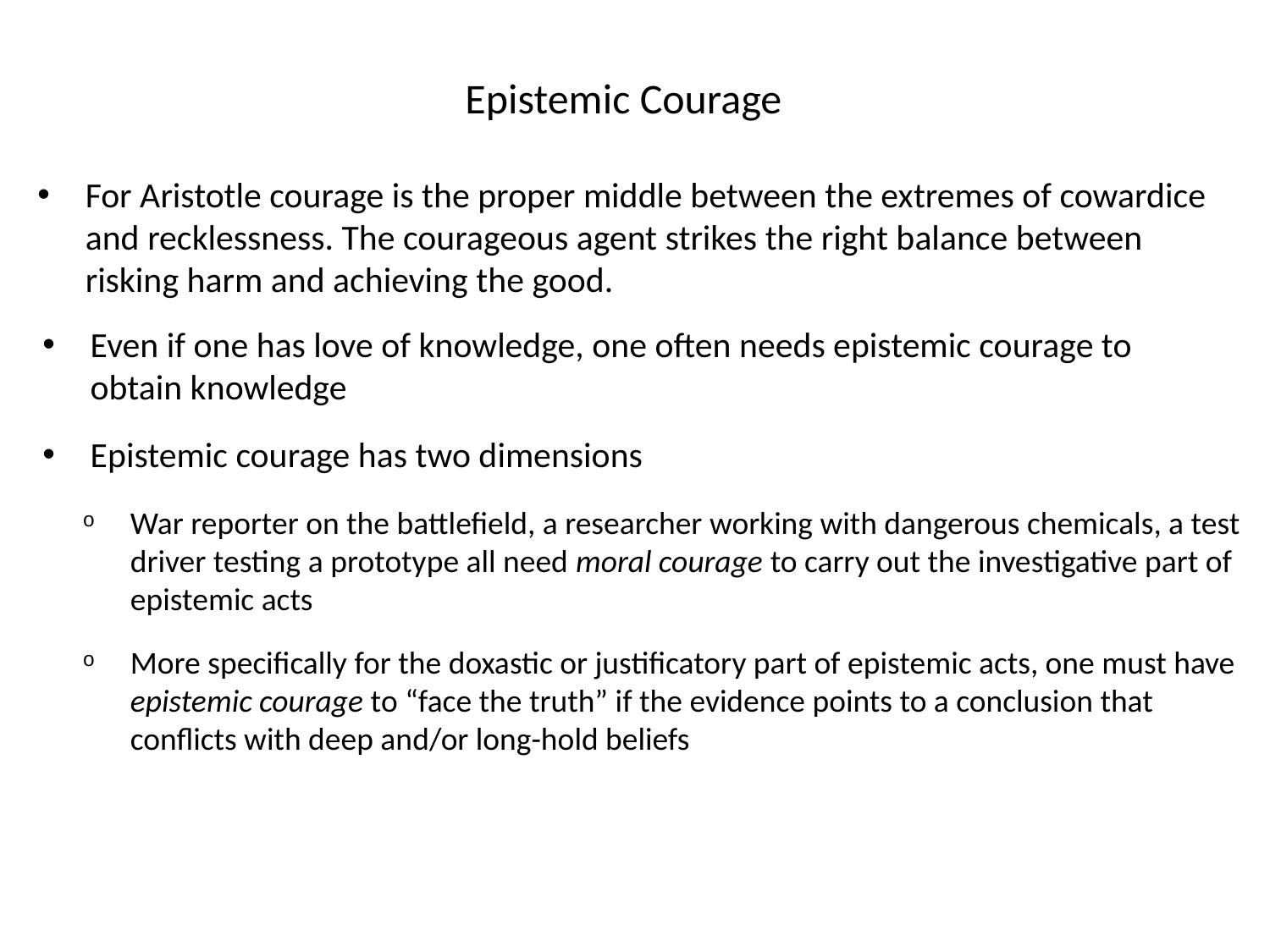

Epistemic Courage

For Aristotle courage is the proper middle between the extremes of cowardice and recklessness. The courageous agent strikes the right balance between risking harm and achieving the good.
Even if one has love of knowledge, one often needs epistemic courage to    obtain knowledge
Epistemic courage has two dimensions

War reporter on the battlefield, a researcher working with dangerous chemicals, a test driver testing a prototype all need moral courage to carry out the investigative part of epistemic acts
More specifically for the doxastic or justificatory part of epistemic acts, one must have epistemic courage to “face the truth” if the evidence points to a conclusion that       conflicts with deep and/or long-hold beliefs